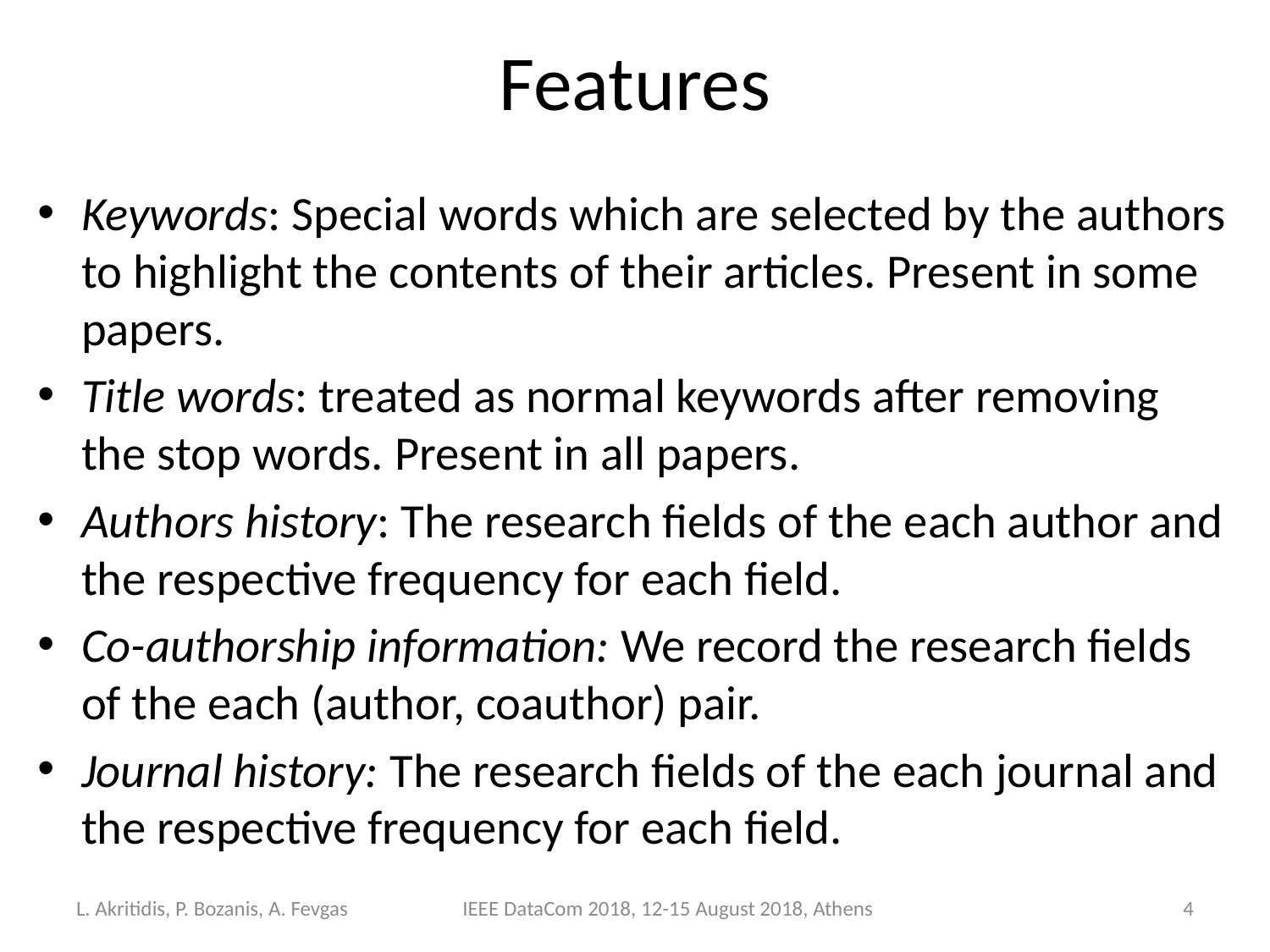

# Features
Keywords: Special words which are selected by the authors to highlight the contents of their articles. Present in some papers.
Title words: treated as normal keywords after removing the stop words. Present in all papers.
Authors history: The research fields of the each author and the respective frequency for each field.
Co-authorship information: We record the research fields of the each (author, coauthor) pair.
Journal history: The research fields of the each journal and the respective frequency for each field.
L. Akritidis, P. Bozanis, A. Fevgas
IEEE DataCom 2018, 12-15 August 2018, Athens
4